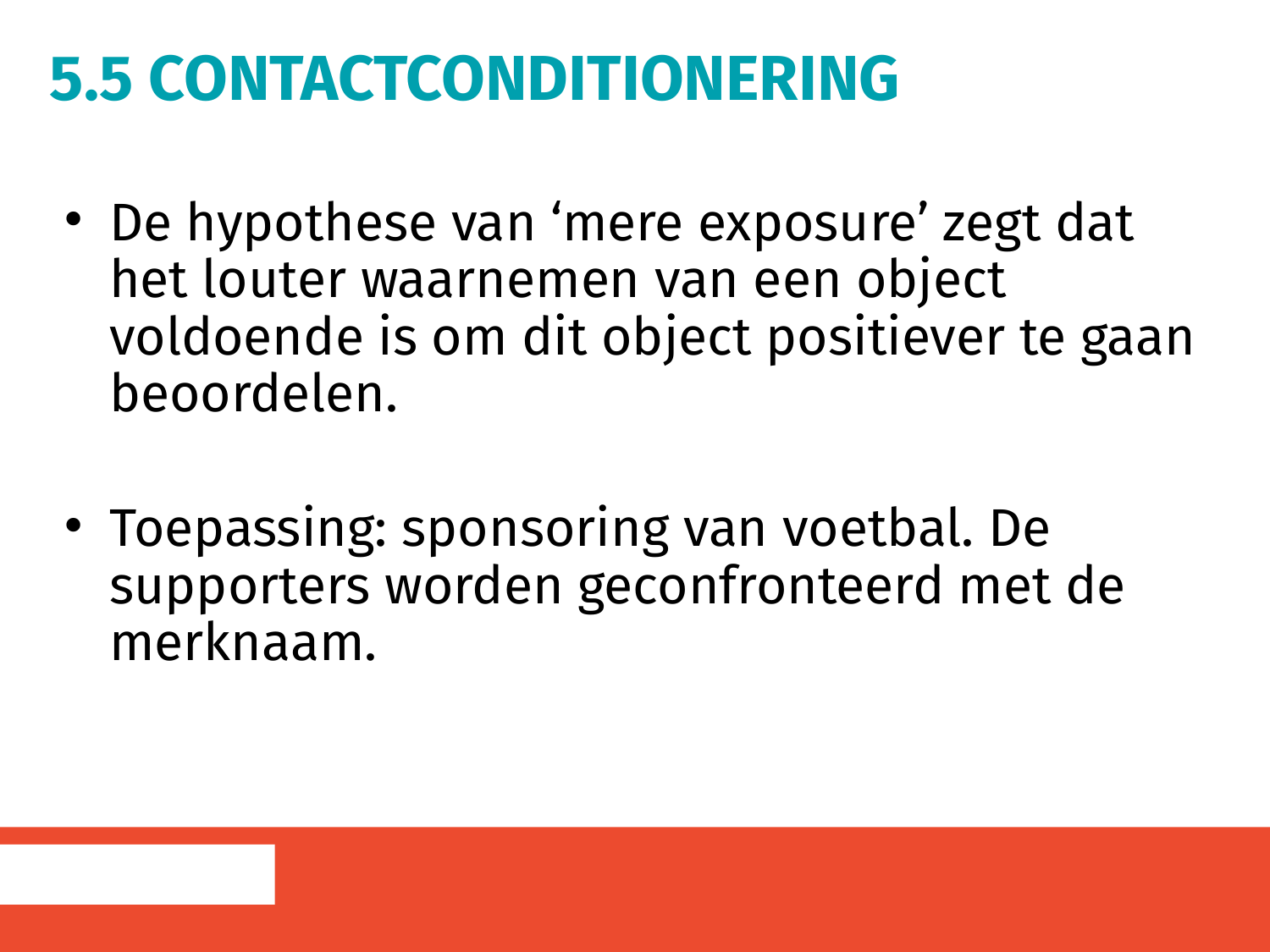

# 5.5 Contactconditionering
De hypothese van ‘mere exposure’ zegt dat het louter waarnemen van een object voldoende is om dit object positiever te gaan beoordelen.
Toepassing: sponsoring van voetbal. De supporters worden geconfronteerd met de merknaam.